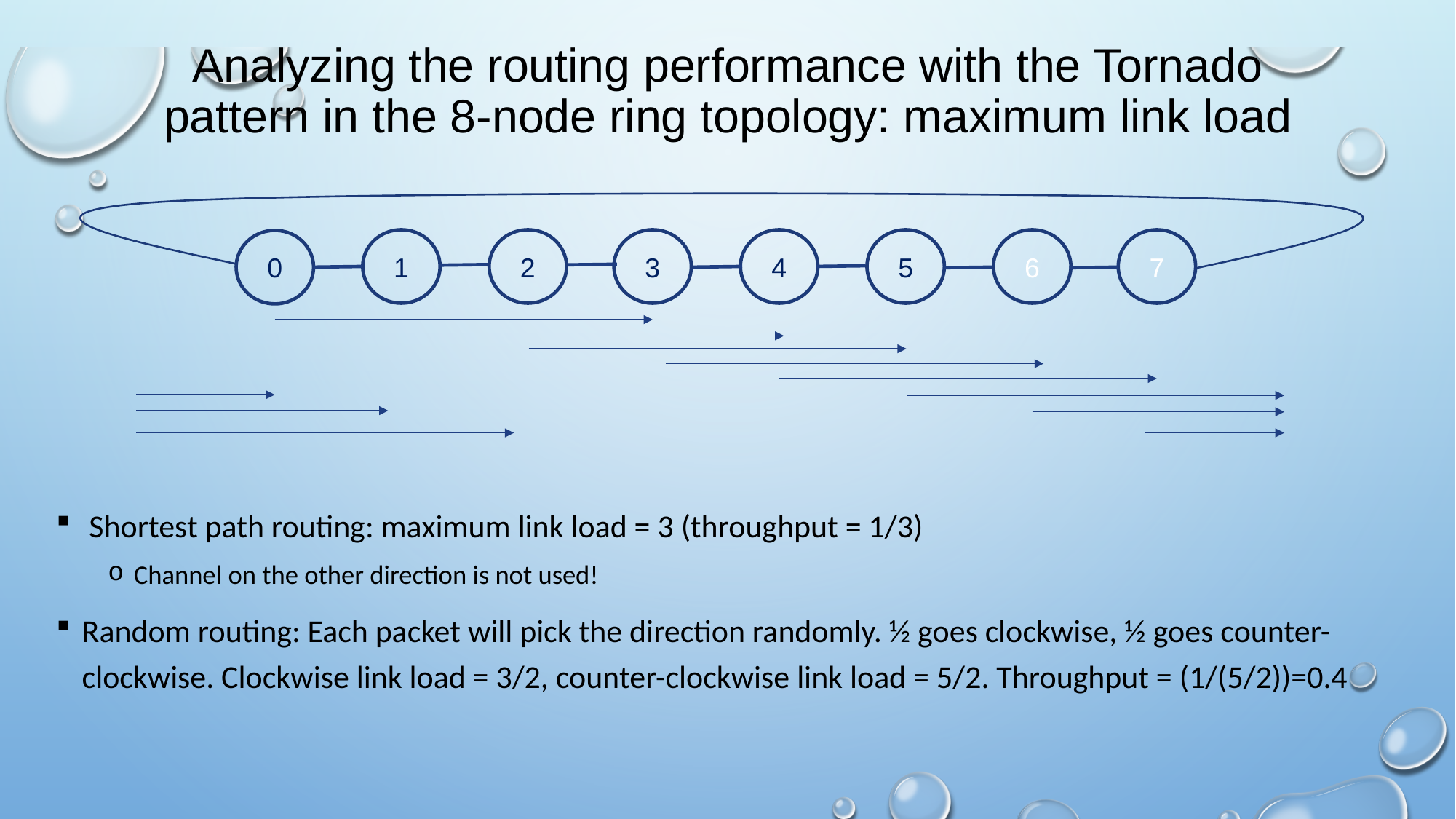

# Analyzing the routing performance with the Tornado pattern in the 8-node ring topology: maximum link load

7
6
3
4
5
1
2
0
 Shortest path routing: maximum link load = 3 (throughput = 1/3)
Channel on the other direction is not used!
Random routing: Each packet will pick the direction randomly. ½ goes clockwise, ½ goes counter-clockwise. Clockwise link load = 3/2, counter-clockwise link load = 5/2. Throughput = (1/(5/2))=0.4